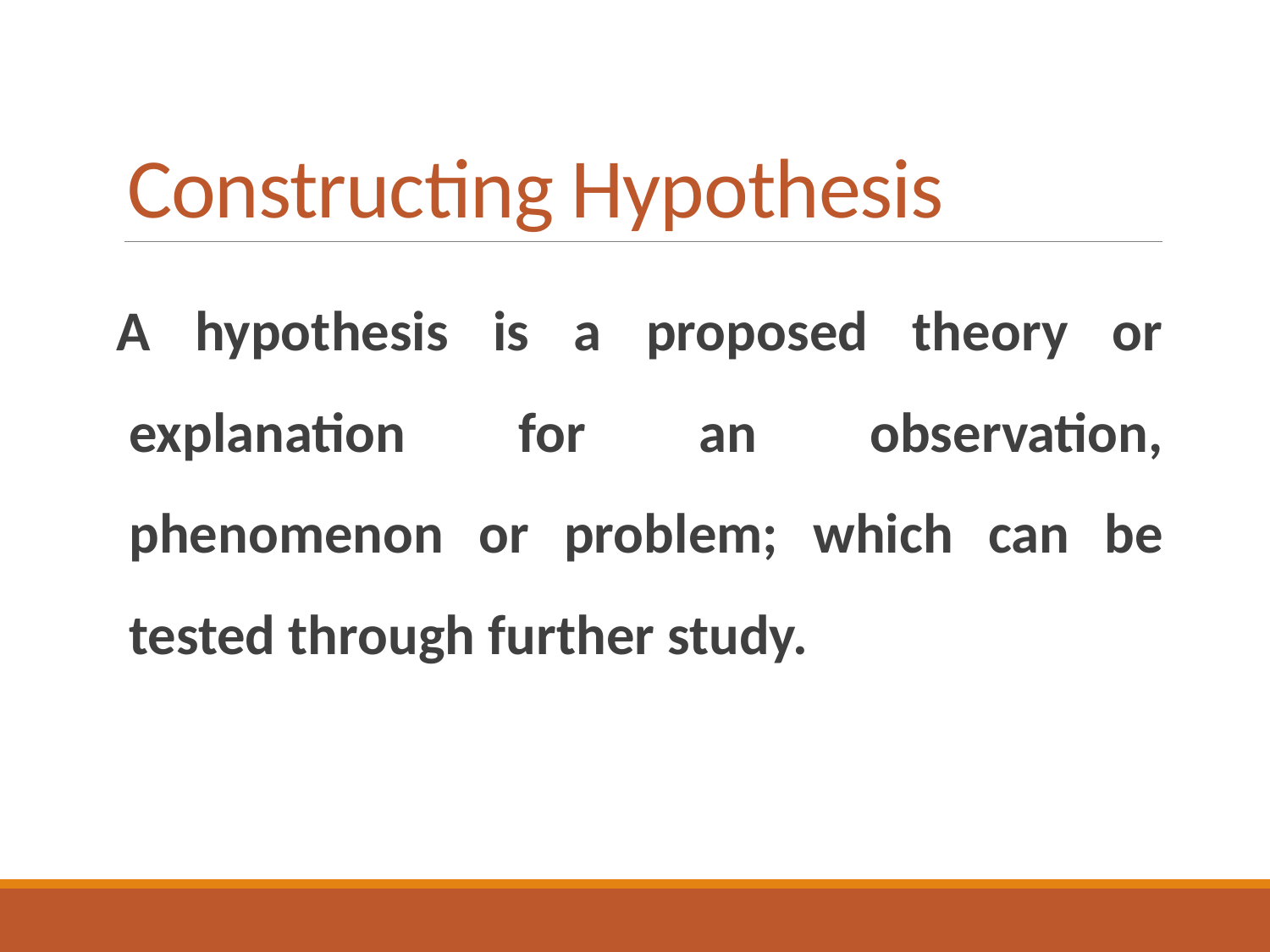

# Constructing Hypothesis
A hypothesis is a proposed theory or explanation for an observation, phenomenon or problem; which can be tested through further study.